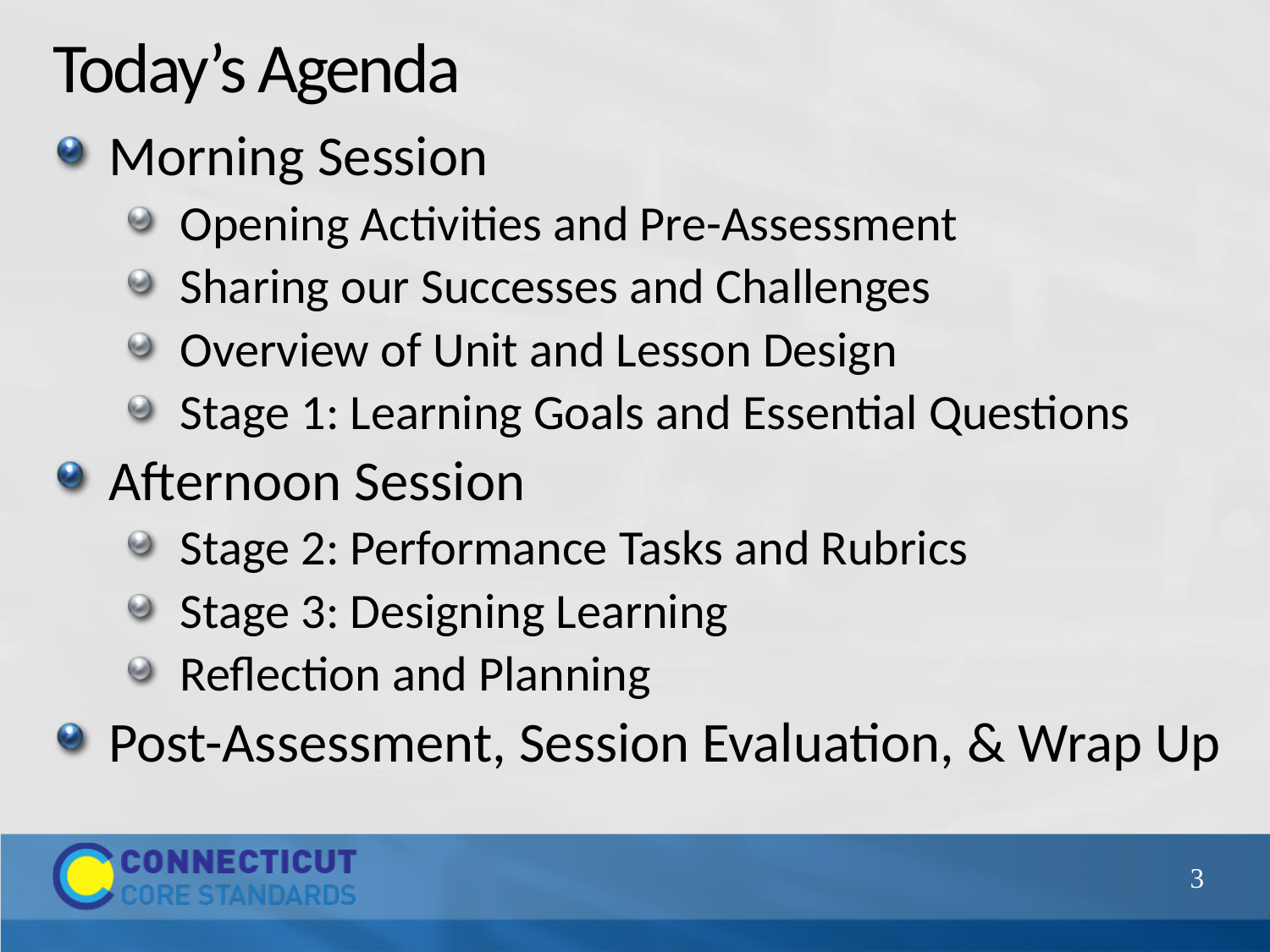

# Today’s Agenda
Morning Session
Opening Activities and Pre-Assessment
Sharing our Successes and Challenges
Overview of Unit and Lesson Design
Stage 1: Learning Goals and Essential Questions
Afternoon Session
Stage 2: Performance Tasks and Rubrics
Stage 3: Designing Learning
Reflection and Planning
Post-Assessment, Session Evaluation, & Wrap Up

3